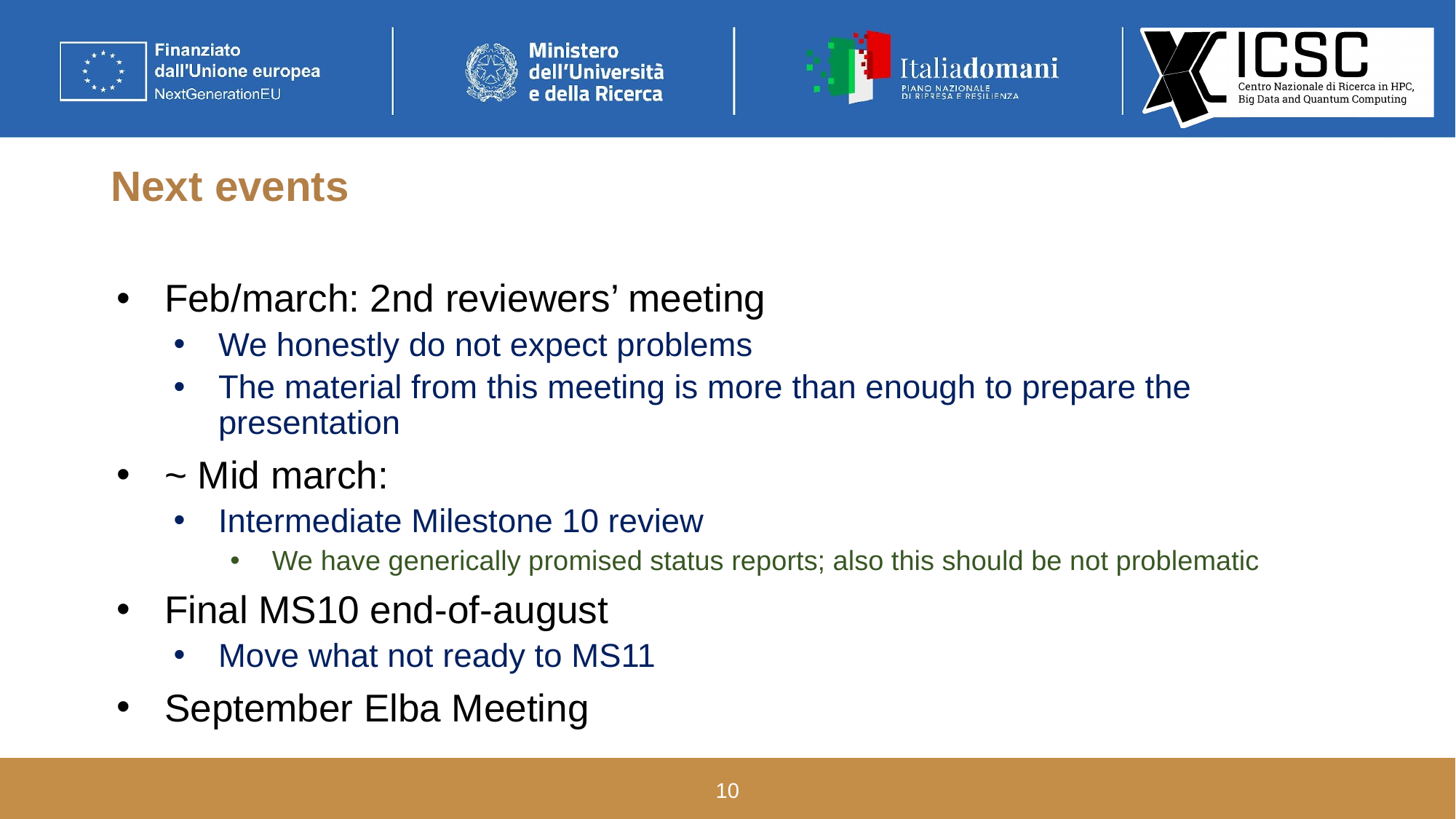

# Next events
Feb/march: 2nd reviewers’ meeting
We honestly do not expect problems
The material from this meeting is more than enough to prepare the presentation
~ Mid march:
Intermediate Milestone 10 review
We have generically promised status reports; also this should be not problematic
Final MS10 end-of-august
Move what not ready to MS11
September Elba Meeting
10